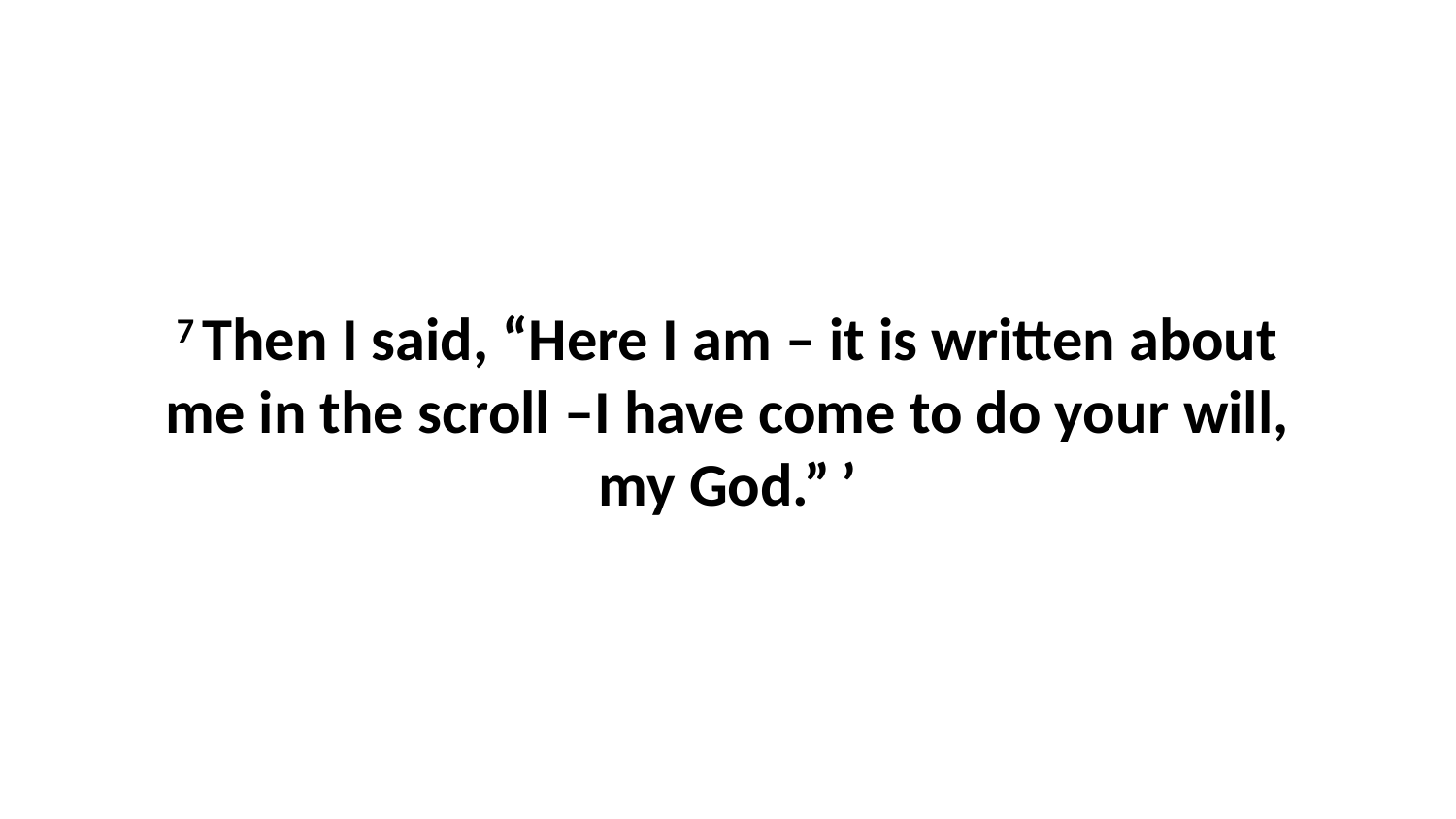

7 Then I said, “Here I am – it is written about me in the scroll –I have come to do your will, my God.” ’